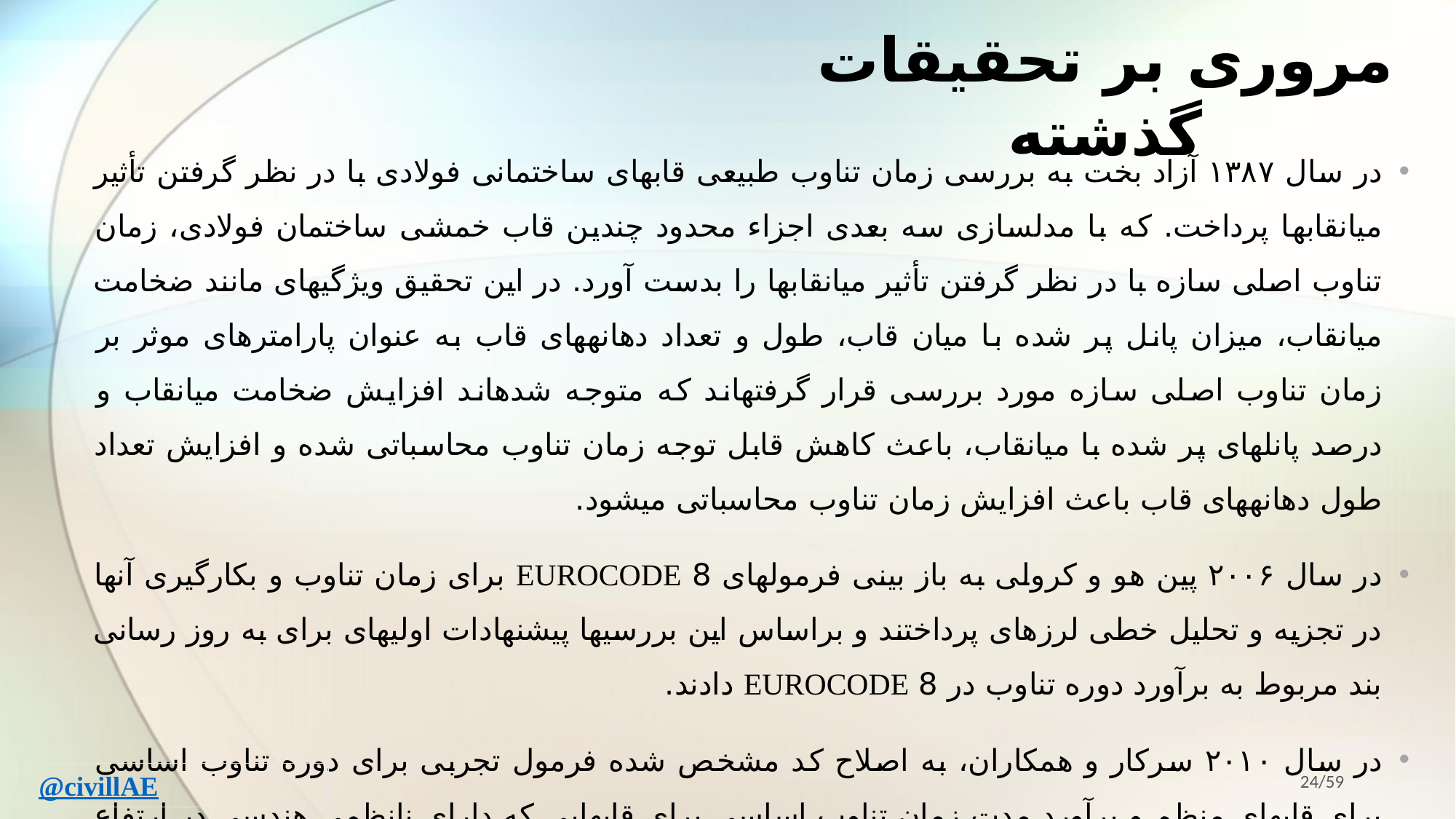

# مروری بر تحقیقات گذشته
در سال ۱۳۸۷ آزاد بخت به بررسی زمان تناوب طبیعی قاب­های ساختمانی فولادی با در نظر گرفتن تأثیر میانقاب­ها پرداخت. که با مدلسازی سه بعدی اجزاء محدود چندین قاب خمشی ساختمان فولادی، زمان تناوب اصلی سازه با در نظر گرفتن تأثیر میانقاب­ها را بدست آورد. در این تحقیق ویژگی­های مانند ضخامت میانقاب، میزان پانل پر شده با میان قاب، طول و تعداد دهانه­های قاب به عنوان پارامترهای موثر بر زمان تناوب اصلی سازه مورد بررسی قرار گرفته­اند که متوجه شده­اند افزایش ضخامت میانقاب و درصد پانل­های پر شده با میانقاب، باعث کاهش قابل توجه زمان تناوب محاسباتی شده و افزایش تعداد طول دهانه­های قاب باعث افزایش زمان تناوب محاسباتی می­شود.
در سال ۲۰۰۶ پین هو و کرولی به باز بینی فرمول­های 8 EUROCODE برای زمان تناوب و بکارگیری آنها در تجزیه و تحلیل خطی لرزه­ای پرداختند و براساس این بررسی­ها پیشنهادات اولیه­ای برای به روز رسانی بند مربوط به برآورد دوره تناوب در 8 EUROCODE دادند.
در سال ۲۰۱۰ سرکار و همکاران، به اصلاح کد مشخص شده فرمول تجربی برای دوره تناوب اساسی برای قاب­های منظم و برآورد مدت زمان تناوب اساسی برای قاب­هایی که دارای نانظمی هندسی در ارتفاع هستند پرداختند و در آخر پیشنهاد یک معادله بنیادی به عنوان یک تابع از شاخص نظم بیان کردند که برای انواع مختلف ساختمان که دارای نامنظمی هندسی در ارتفاع هستند دارای اعتبار است.
24/59
@civillAE